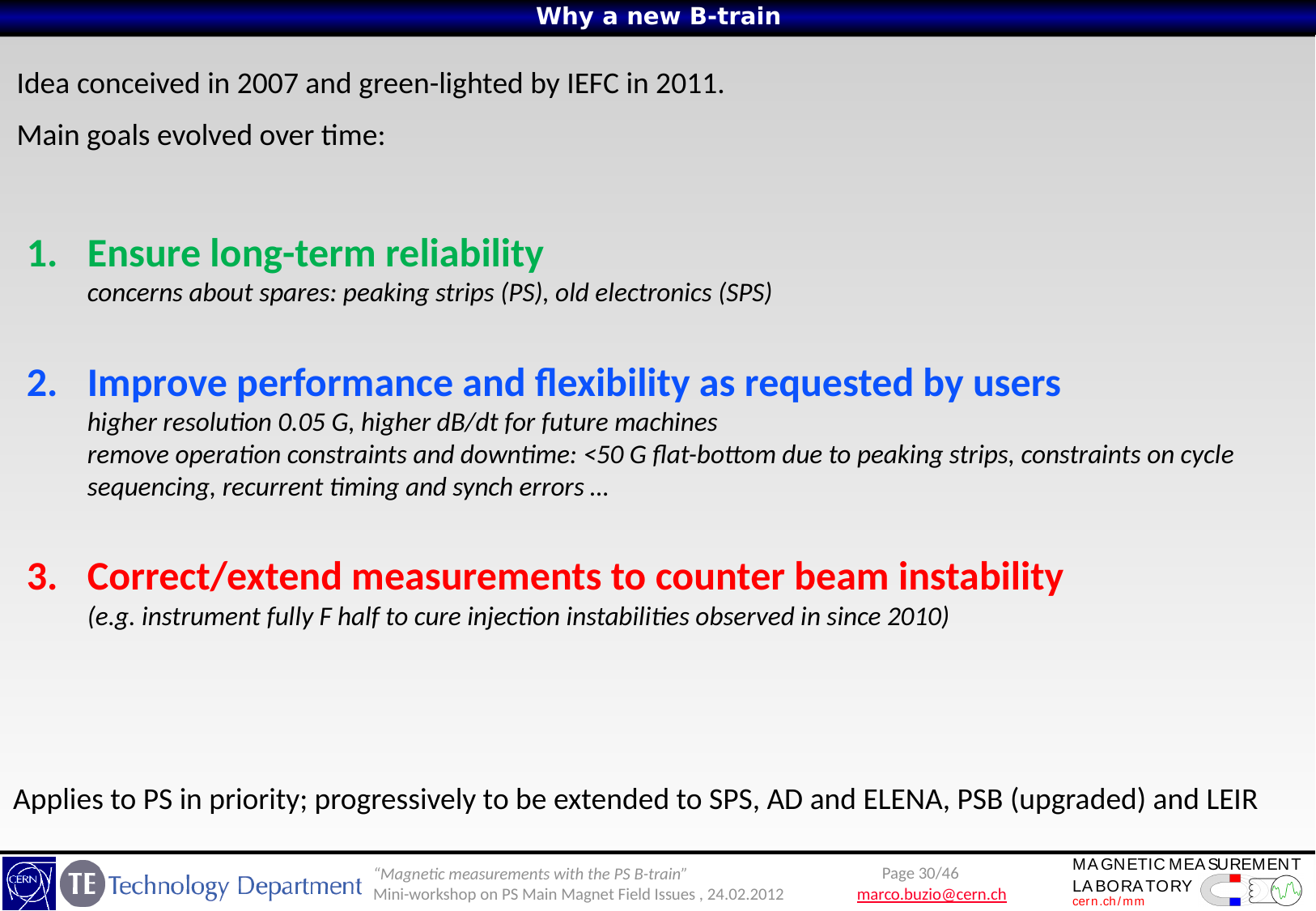

Why a new B-train

Idea conceived in 2007 and green-lighted by IEFC in 2011.
Main goals evolved over time:
Ensure long-term reliability
concerns about spares: peaking strips (PS), old electronics (SPS)

Improve performance and flexibility as requested by users
higher resolution 0.05 G, higher dB/dt for future machines
remove operation constraints and downtime: <50 G flat-bottom due to peaking strips, constraints on cycle sequencing, recurrent timing and synch errors …

Correct/extend measurements to counter beam instability
(e.g. instrument fully F half to cure injection instabilities observed in since 2010)
Applies to PS in priority; progressively to be extended to SPS, AD and ELENA, PSB (upgraded) and LEIR